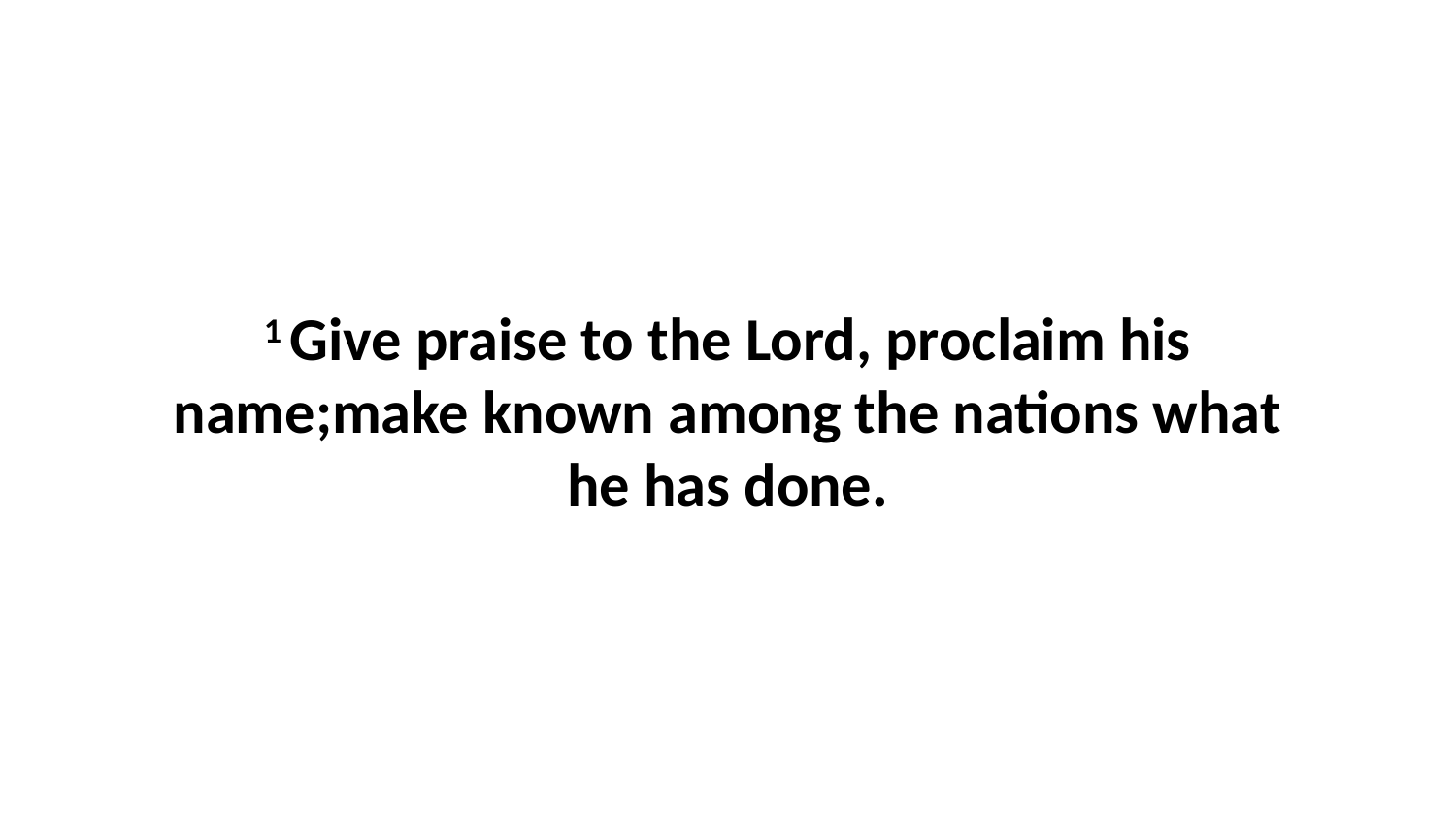

1 Give praise to the Lord, proclaim his name;make known among the nations what he has done.